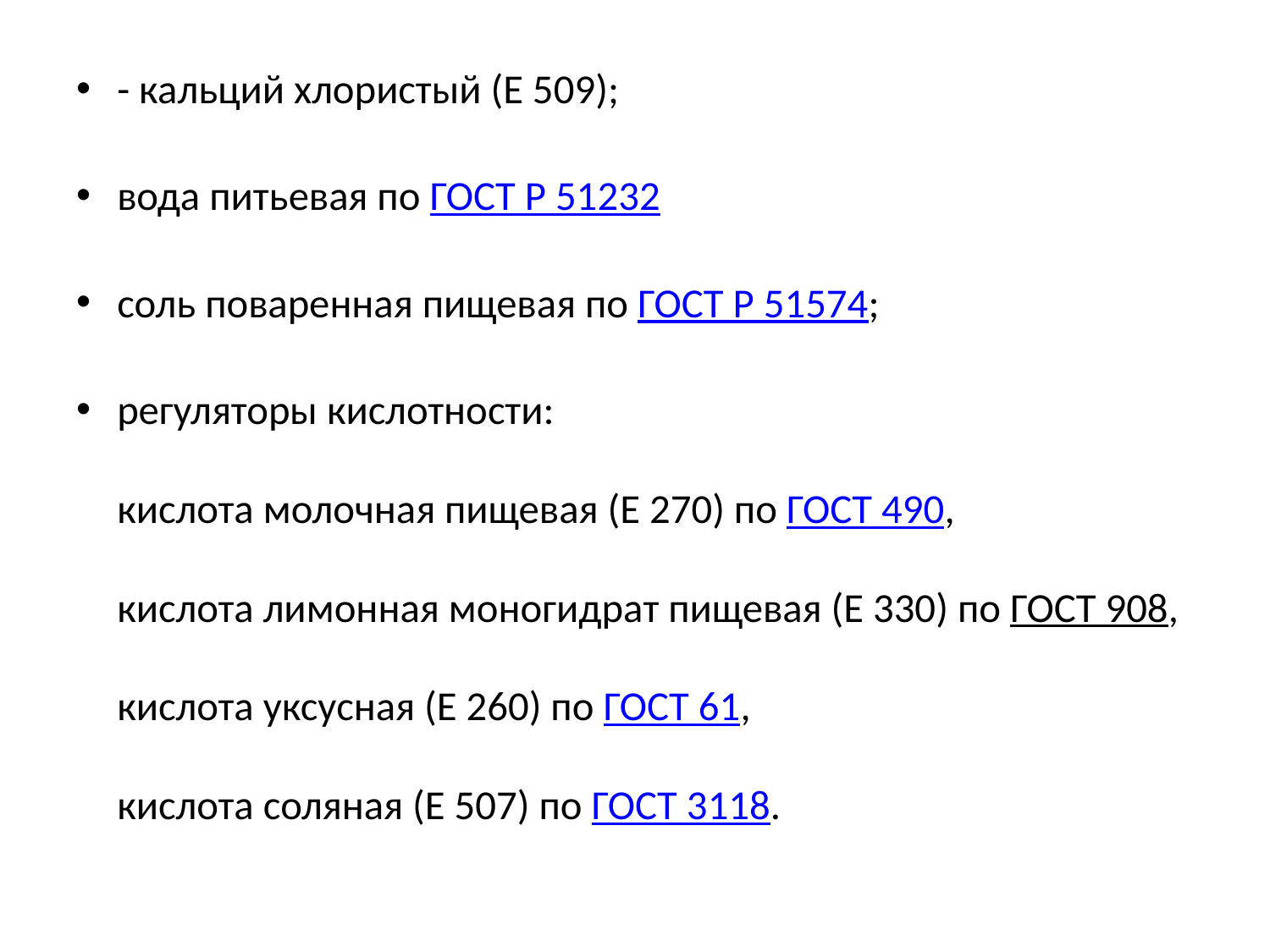

- кальций хлористый (Е 509);
вода питьевая по ГОСТ Р 51232
соль поваренная пищевая по ГОСТ Р 51574;
регуляторы кислотности:
кислота молочная пищевая (Е 270) по ГОСТ 490,
кислота лимонная моногидрат пищевая (Е 330) по ГОСТ 908,
кислота уксусная (Е 260) по ГОСТ 61,
кислота соляная (Е 507) по ГОСТ 3118.